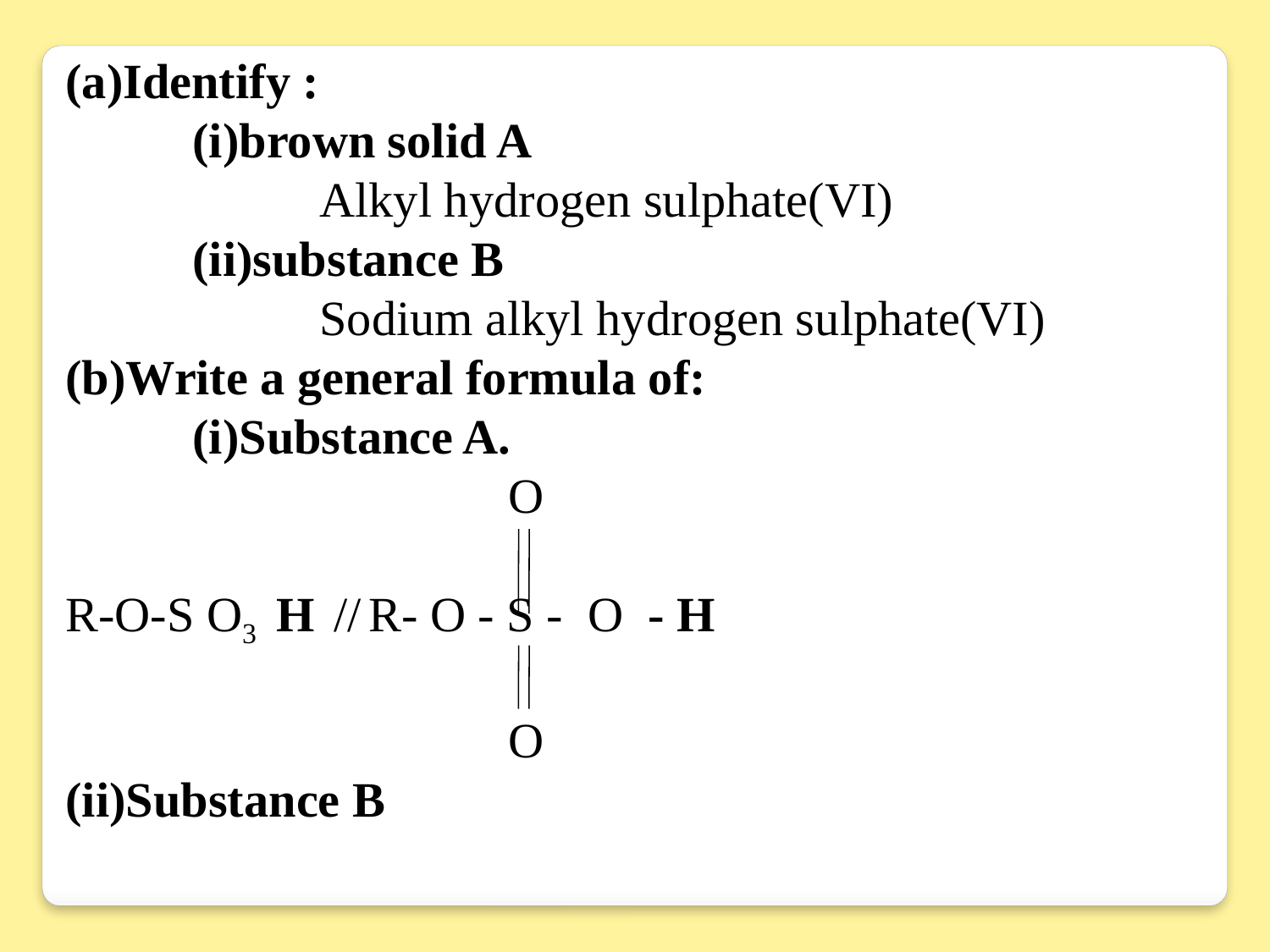

(a)Identify :
	(i)brown solid A
		Alkyl hydrogen sulphate(VI)
	(ii)substance B
		Sodium alkyl hydrogen sulphate(VI)
(b)Write a general formula of:
	(i)Substance A.
			     O

R-O-S O3  H  // R- O - S -  O  - H

			     O
(ii)Substance B